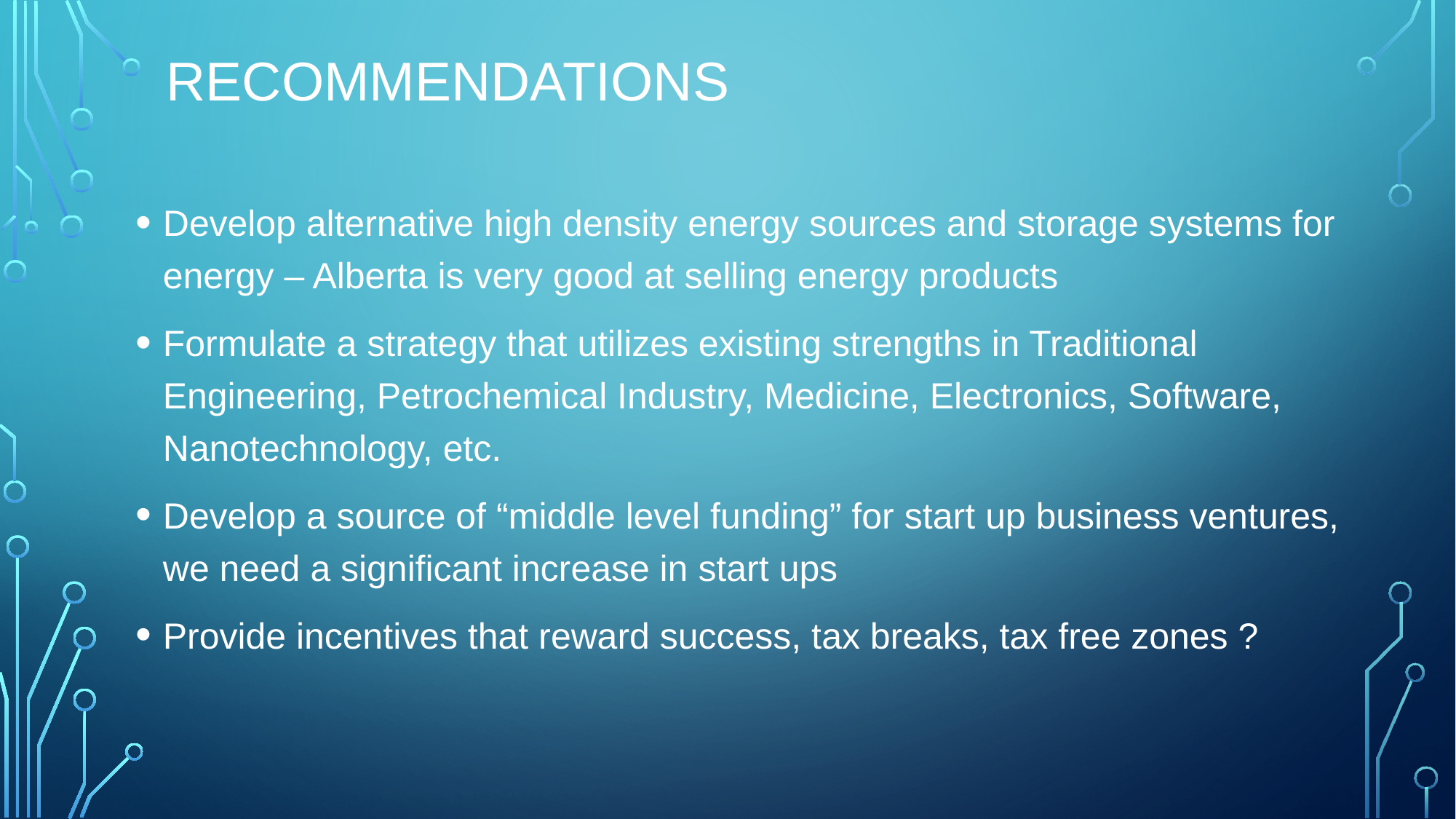

# RECOMMENDATIONS
Develop alternative high density energy sources and storage systems for energy – Alberta is very good at selling energy products
Formulate a strategy that utilizes existing strengths in Traditional Engineering, Petrochemical Industry, Medicine, Electronics, Software, Nanotechnology, etc.
Develop a source of “middle level funding” for start up business ventures, we need a significant increase in start ups
Provide incentives that reward success, tax breaks, tax free zones ?